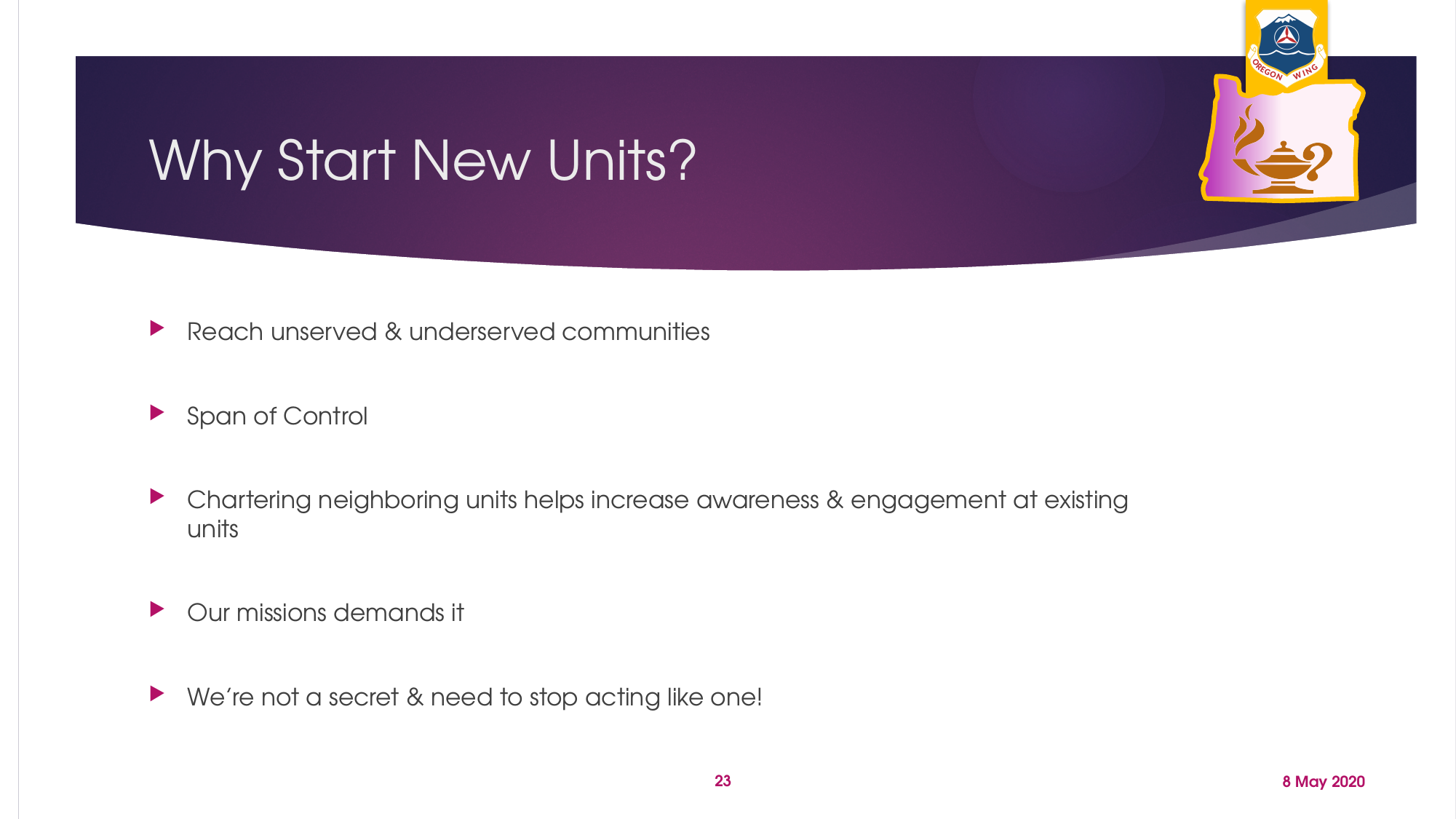

# Why Start New Units?
Reach unserved & underserved communities

Span of Control

Chartering neighboring units helps increase awareness & engagement at existing units

Our missions demands it

We’re not a secret & need to stop acting like one!